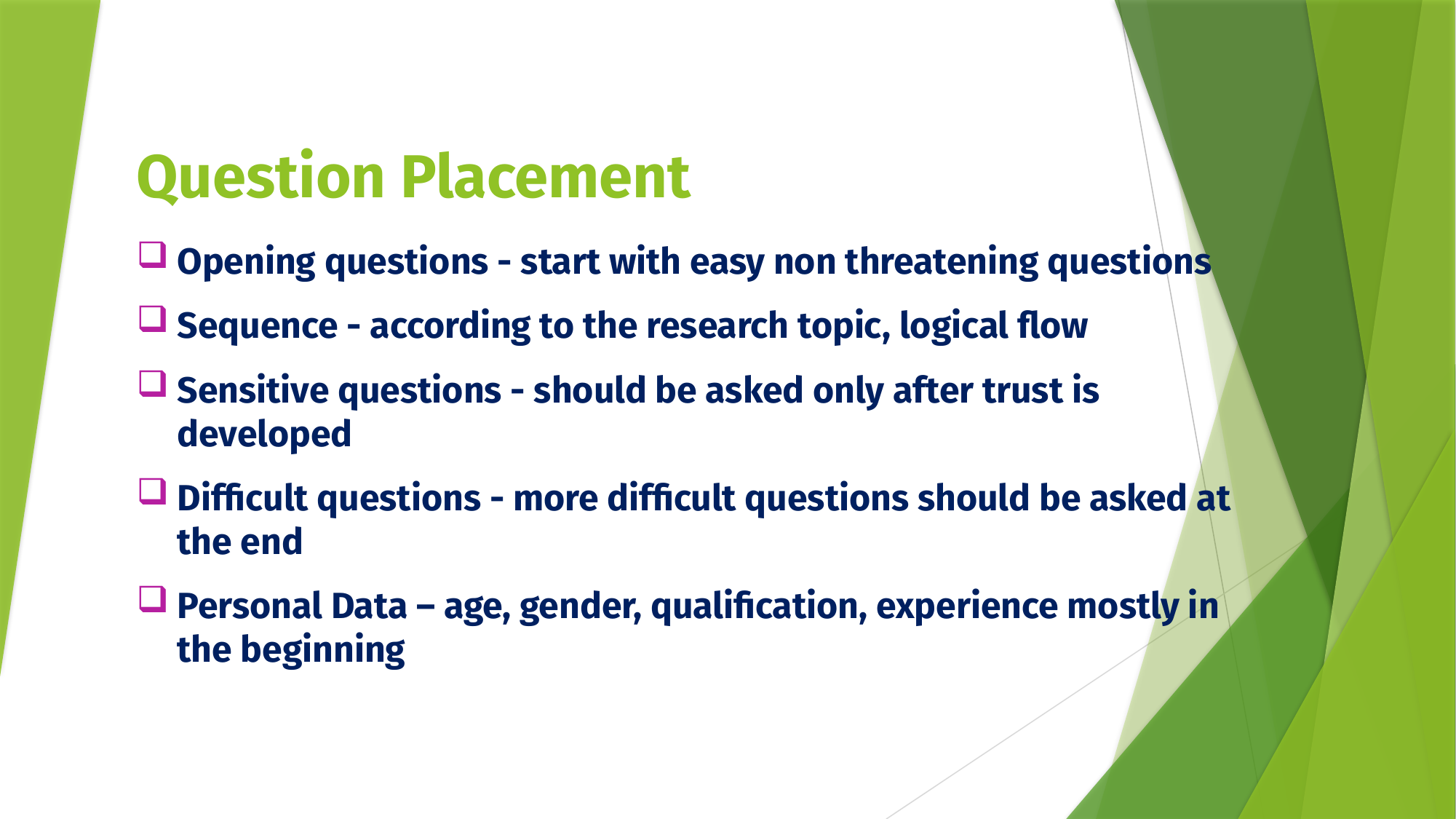

# Question Placement
Opening questions - start with easy non threatening questions
Sequence - according to the research topic, logical flow
Sensitive questions - should be asked only after trust is developed
Difficult questions - more difficult questions should be asked at the end
Personal Data – age, gender, qualification, experience mostly in the beginning